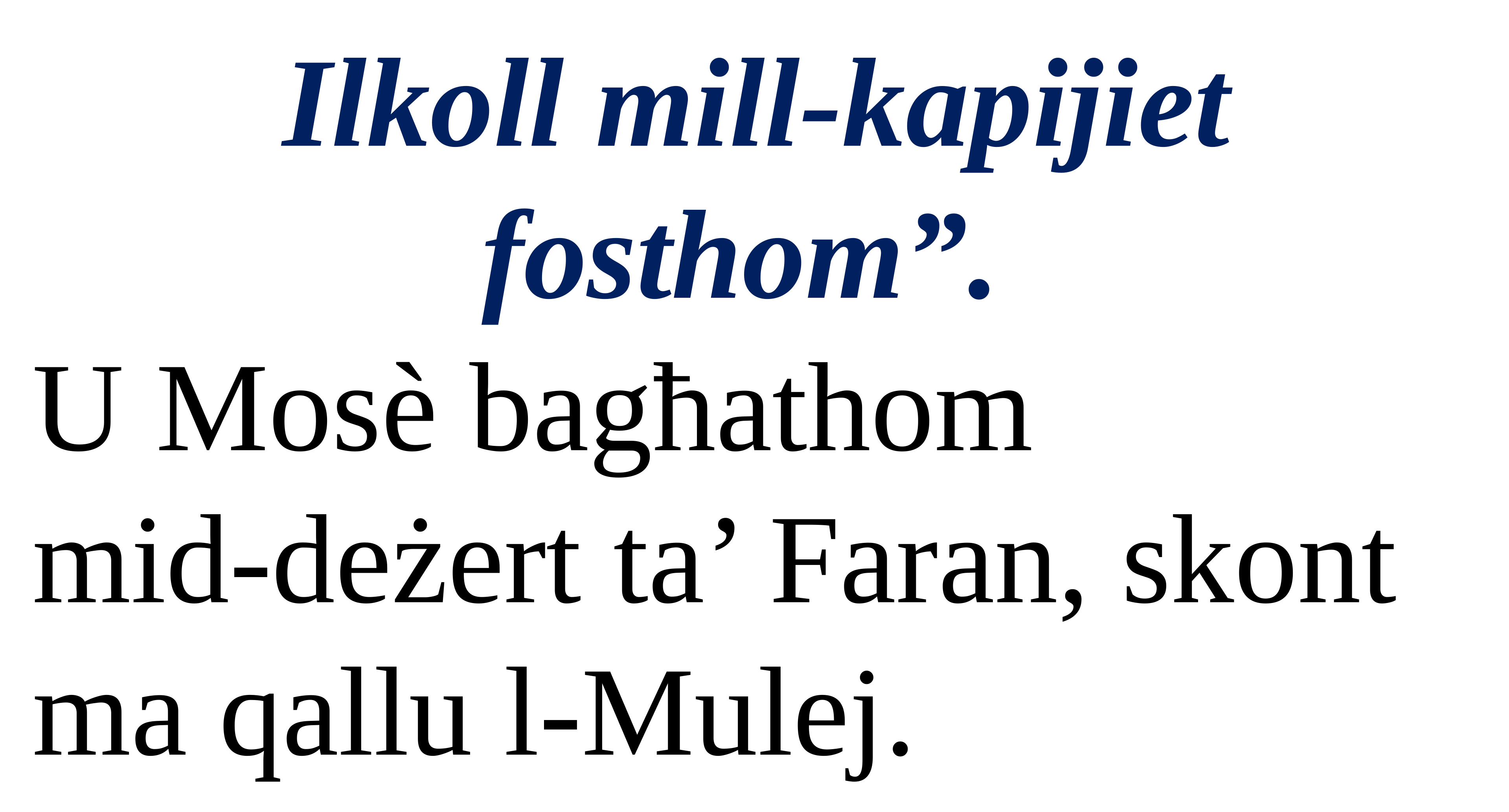

Ilkoll mill-kapijiet fosthom”.
U Mosè bagħathom
mid-deżert ta’ Faran, skont ma qallu l-Mulej.